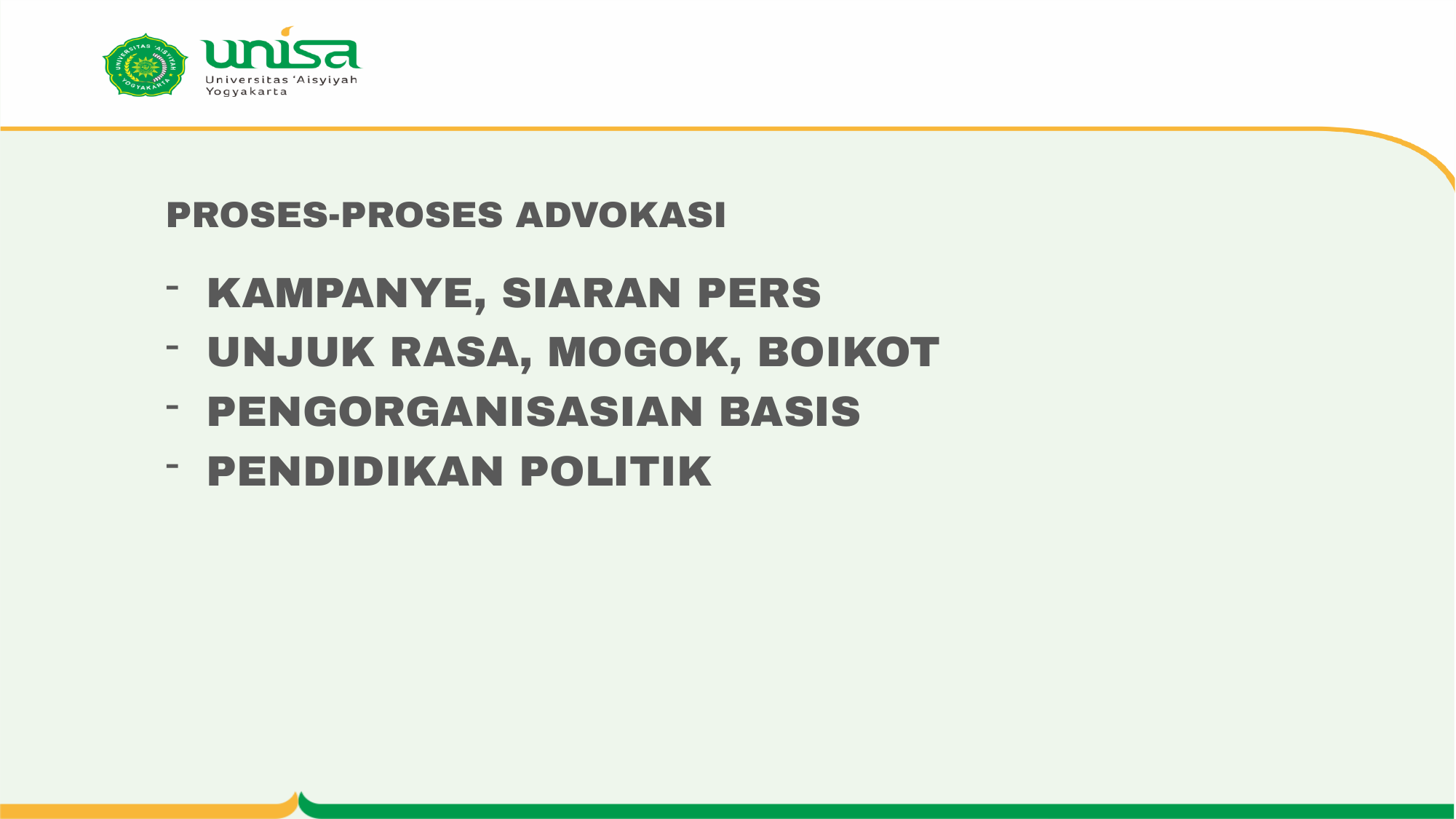

# PROSES-PROSES ADVOKASI
KAMPANYE, SIARAN PERS
UNJUK RASA, MOGOK, BOIKOT
PENGORGANISASIAN BASIS
PENDIDIKAN POLITIK